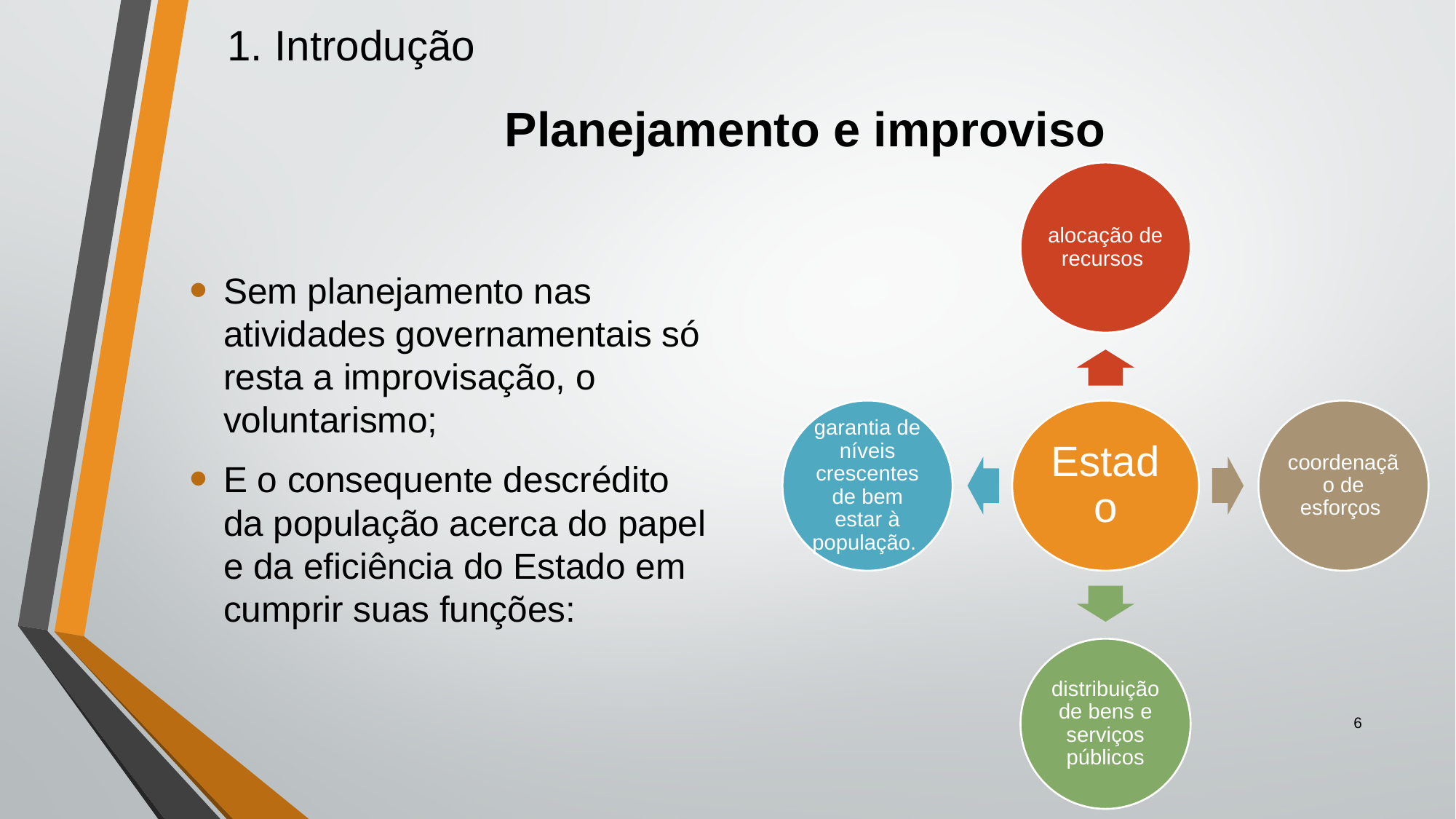

1. Introdução
# Planejamento e improviso
Estado

alocação de recursos

coordenação de esforços

distribuição de bens e serviços públicos

garantia de níveis crescentes de bem estar à população.
Sem planejamento nas atividades governamentais só resta a improvisação, o voluntarismo;
E o consequente descrédito da população acerca do papel e da eficiência do Estado em cumprir suas funções:
6